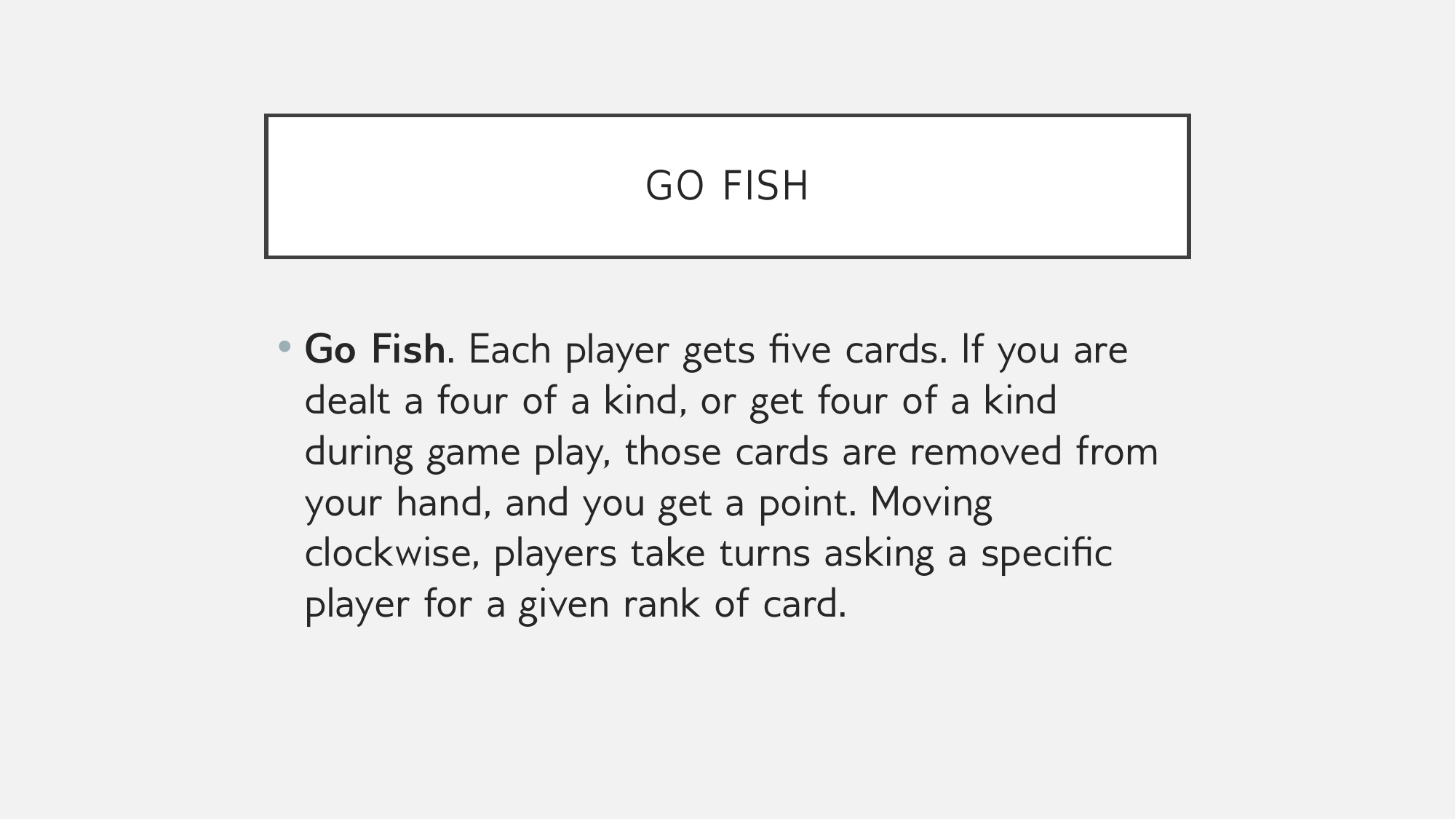

# Go fish
Go Fish. Each player gets five cards. If you are dealt a four of a kind, or get four of a kind during game play, those cards are removed from your hand, and you get a point. Moving clockwise, players take turns asking a specific player for a given rank of card.